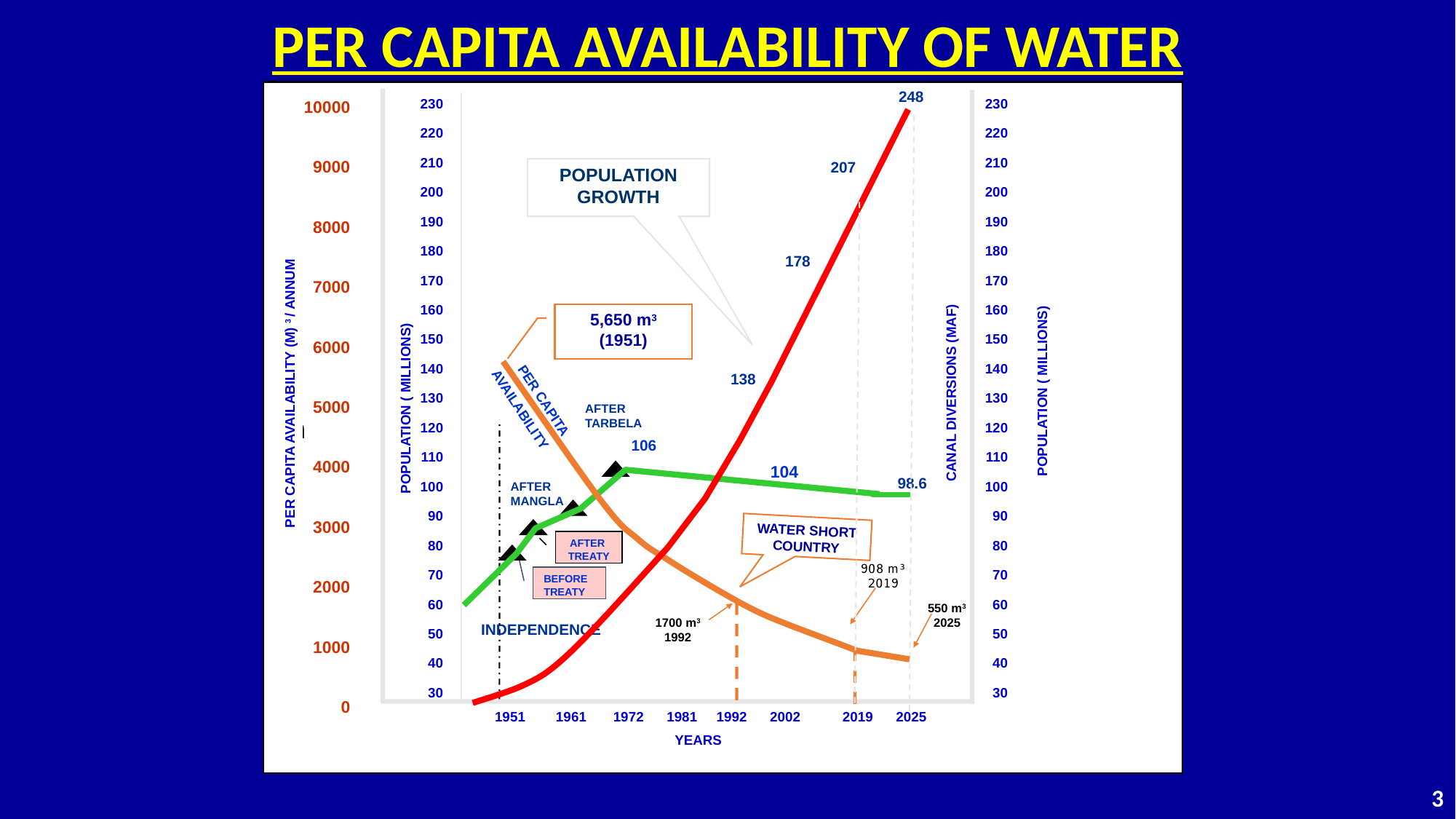

PER CAPITA AVAILABILITY OF WATER
10000
9000
8000
7000
6000
5000
4000
3000
2000
1000
0
230
220
210
200
190
180
170
160
150
140
130
120
110
100
90
80
70
60
50
40
30
230
220
210
200
190
180
170
160
150
140
130
120
110
100
90
80
70
60
50
40
30
  a
248

207
POPULATION
GROWTH

178
5,650 m3
(1951)

138
PER CAPITA
AVAILABILITY
CANAL DIVERSIONS (MAF)
AFTER
TARBELA
106
104

AFTER
MANGLA

INDEPENDENCE

	POPULATION ( MILLIONS)
	PER CAPITA AVAILABILITY (M) 3 / ANNUM
	POPULATION ( MILLIONS)
98.6

WATER SHORT COUNTRY
AFTER
TREATY
908 m³
  2019
BEFORE
TREATY

550 m3
2025

1700 m3
1992

1951        1961       1972      1981     1992      2002           2019      2025
3
YEARS
3